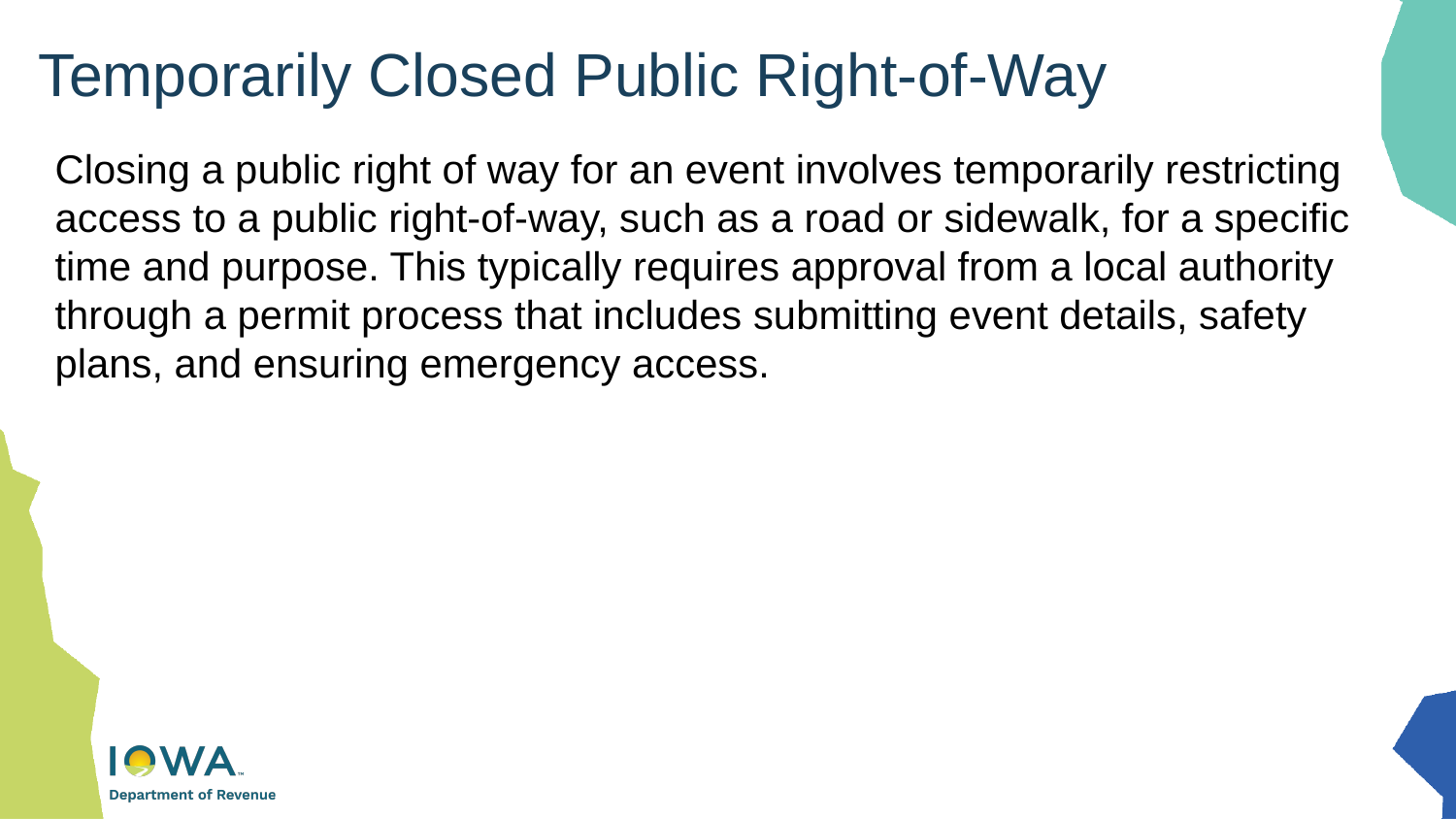

# Temporarily Closed Public Right-of-Way
Closing a public right of way for an event involves temporarily restricting access to a public right-of-way, such as a road or sidewalk, for a specific time and purpose. This typically requires approval from a local authority through a permit process that includes submitting event details, safety plans, and ensuring emergency access.